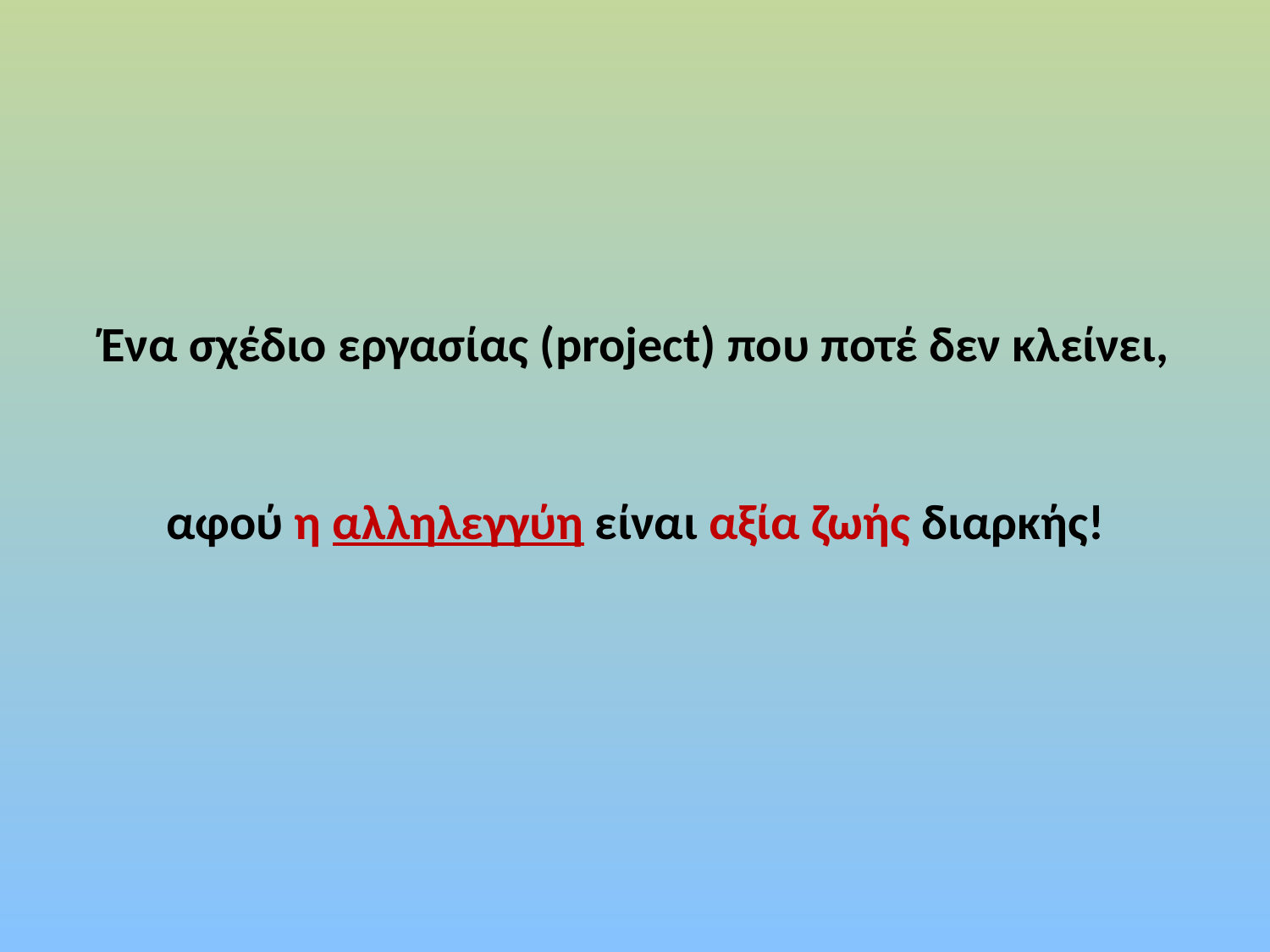

Ένα σχέδιο εργασίας (project) που ποτέ δεν κλείνει,

αφού η αλληλεγγύη είναι αξία ζωής διαρκής!